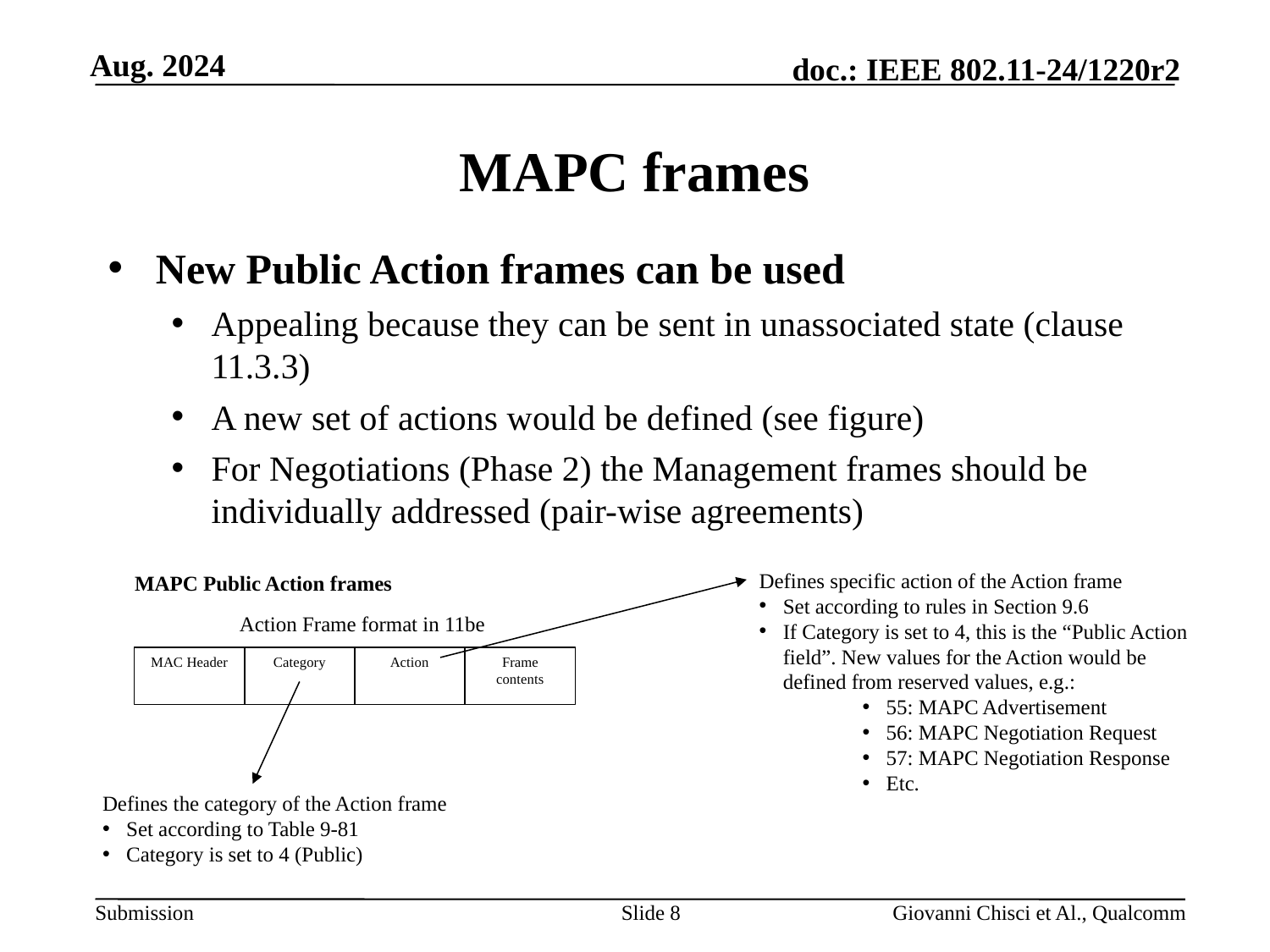

# MAPC frames
New Public Action frames can be used
Appealing because they can be sent in unassociated state (clause 11.3.3)
A new set of actions would be defined (see figure)
For Negotiations (Phase 2) the Management frames should be individually addressed (pair-wise agreements)

Defines specific action of the Action frame
Set according to rules in Section 9.6
If Category is set to 4, this is the “Public Action field”. New values for the Action would be defined from reserved values, e.g.:
55: MAPC Advertisement
56: MAPC Negotiation Request
57: MAPC Negotiation Response
Etc.

MAPC Public Action frames
Action Frame format in 11be
MAC Header
Category
Action
Frame contents
Defines the category of the Action frame
Set according to Table 9-81
Category is set to 4 (Public)

Slide 8
Giovanni Chisci et Al., Qualcomm